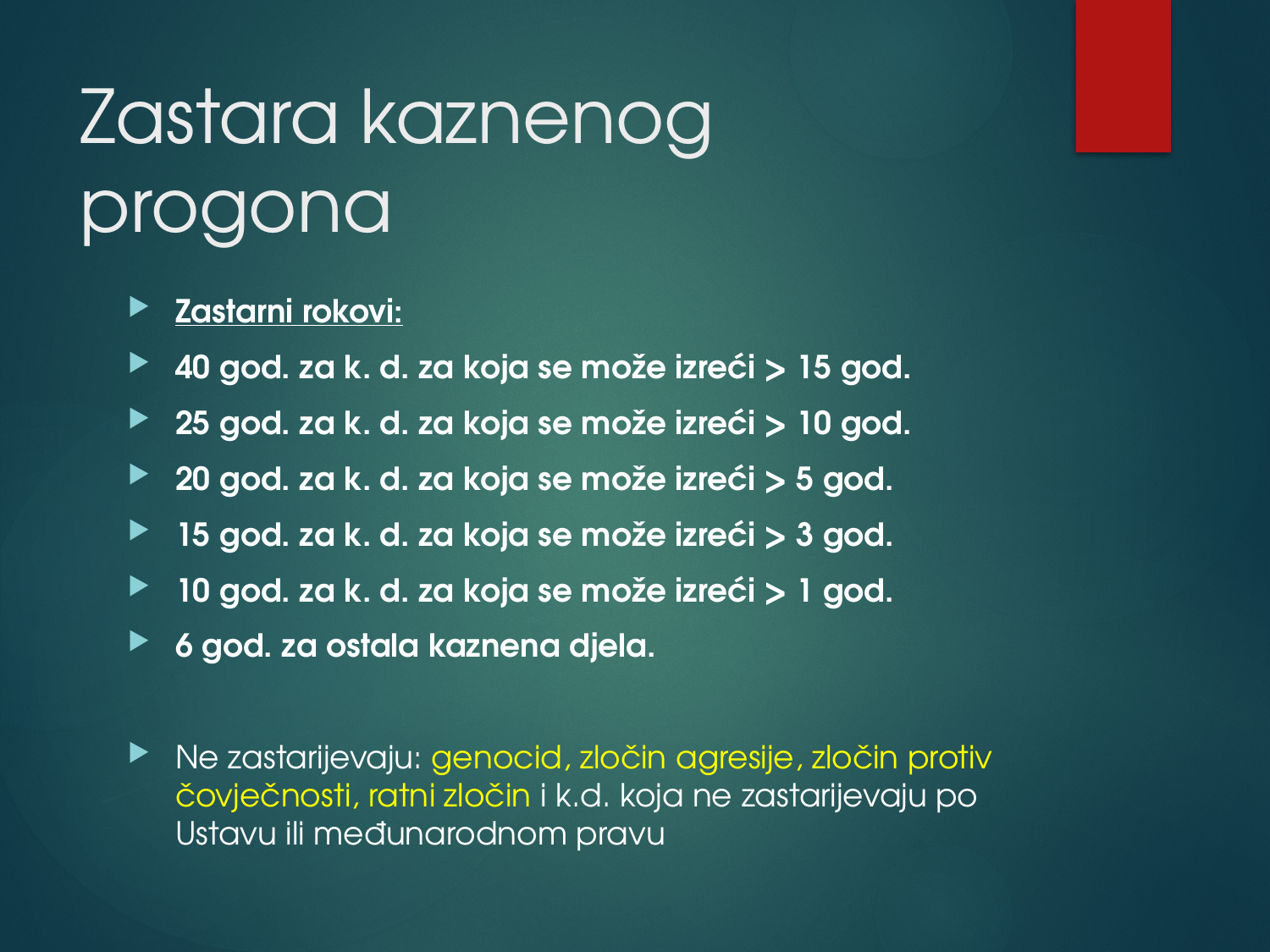

# Zastara kaznenog progona
Zastarni rokovi:
40 god. za k. d. za koja se može izreći > 15 god.
25 god. za k. d. za koja se može izreći > 10 god.
20 god. za k. d. za koja se može izreći > 5 god.
15 god. za k. d. za koja se može izreći > 3 god.
10 god. za k. d. za koja se može izreći > 1 god.
6 god. za ostala kaznena djela.

Ne zastarijevaju: genocid, zločin agresije, zločin protiv čovječnosti, ratni zločin i k.d. koja ne zastarijevaju po Ustavu ili međunarodnom pravu